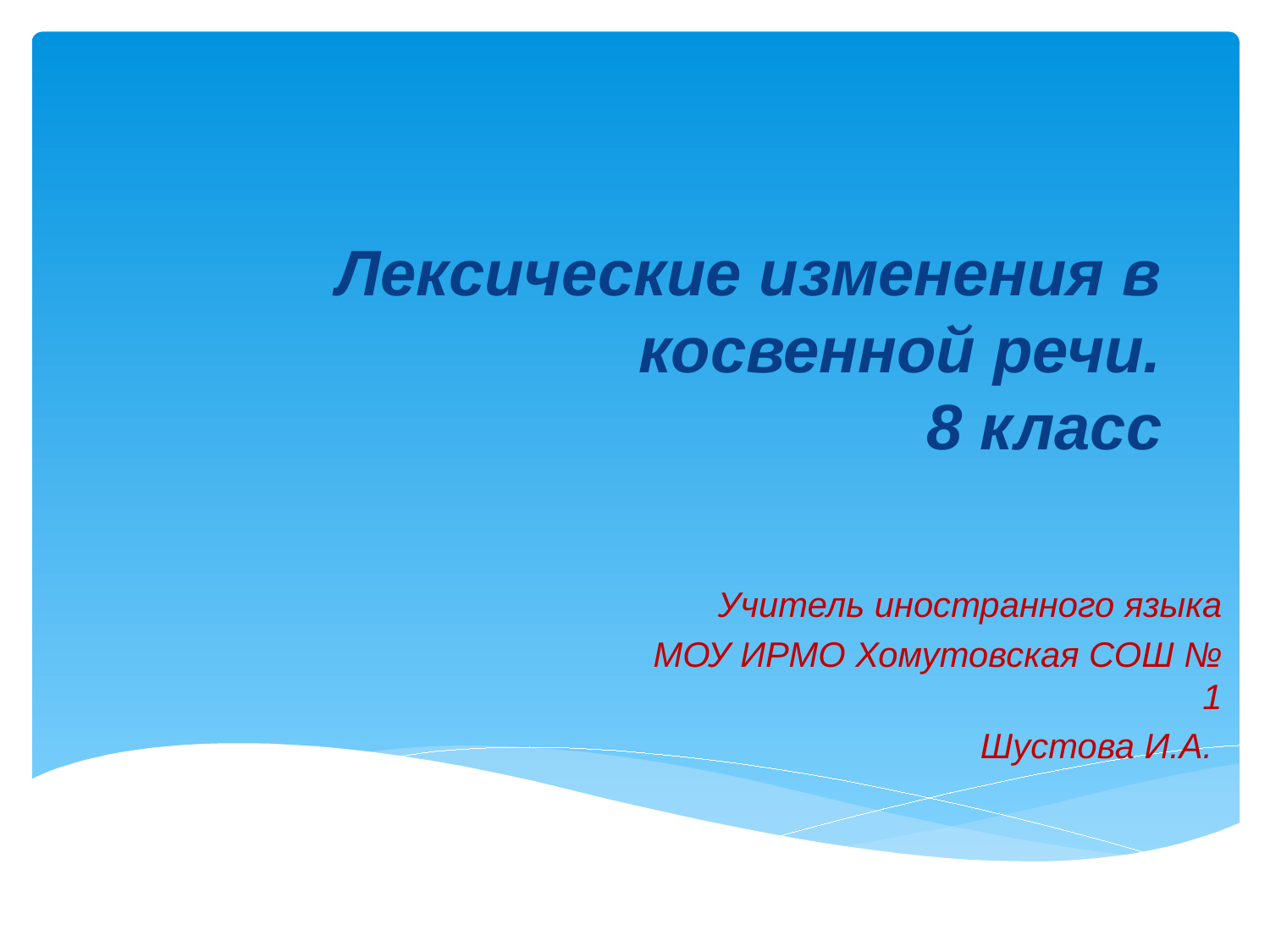

# Лексические изменения в косвенной речи. 8 класс
Учитель иностранного языка
МОУ ИРМО Хомутовская СОШ № 1
Шустова И.А.